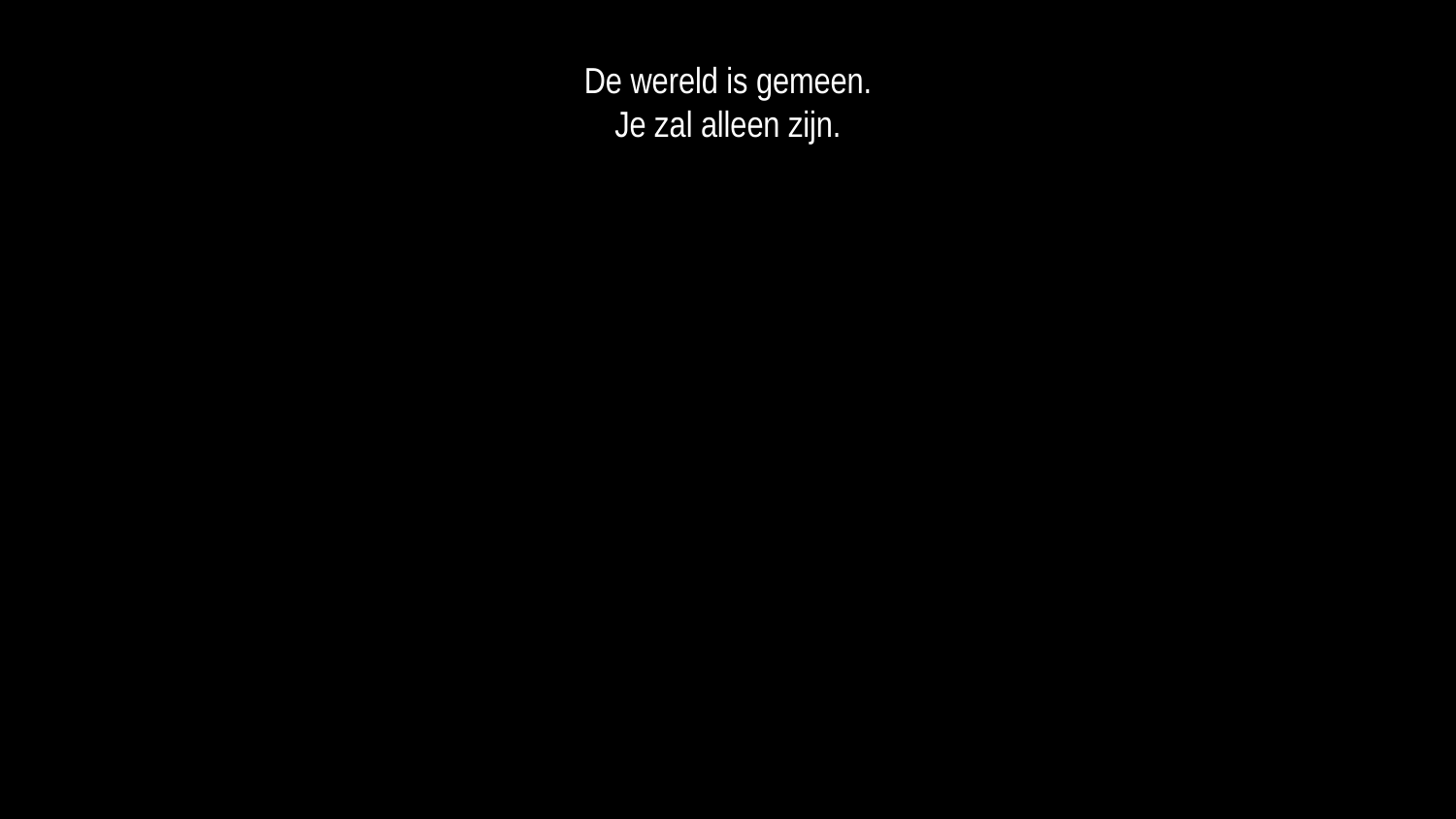

De wereld is gemeen.
Je zal alleen zijn.